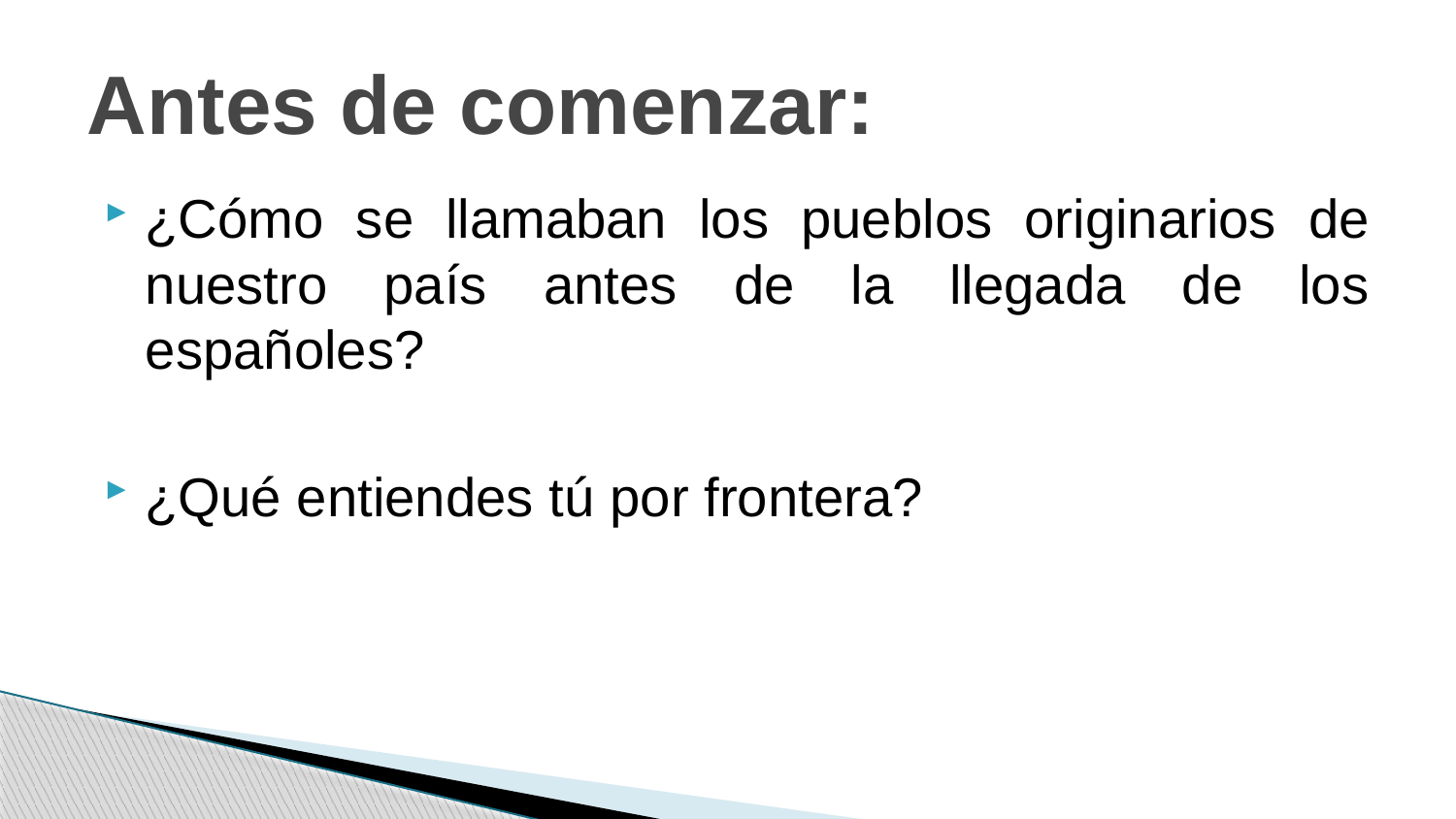

# Antes de comenzar:
¿Cómo se llamaban los pueblos originarios de nuestro país antes de la llegada de los españoles?

¿Qué entiendes tú por frontera?